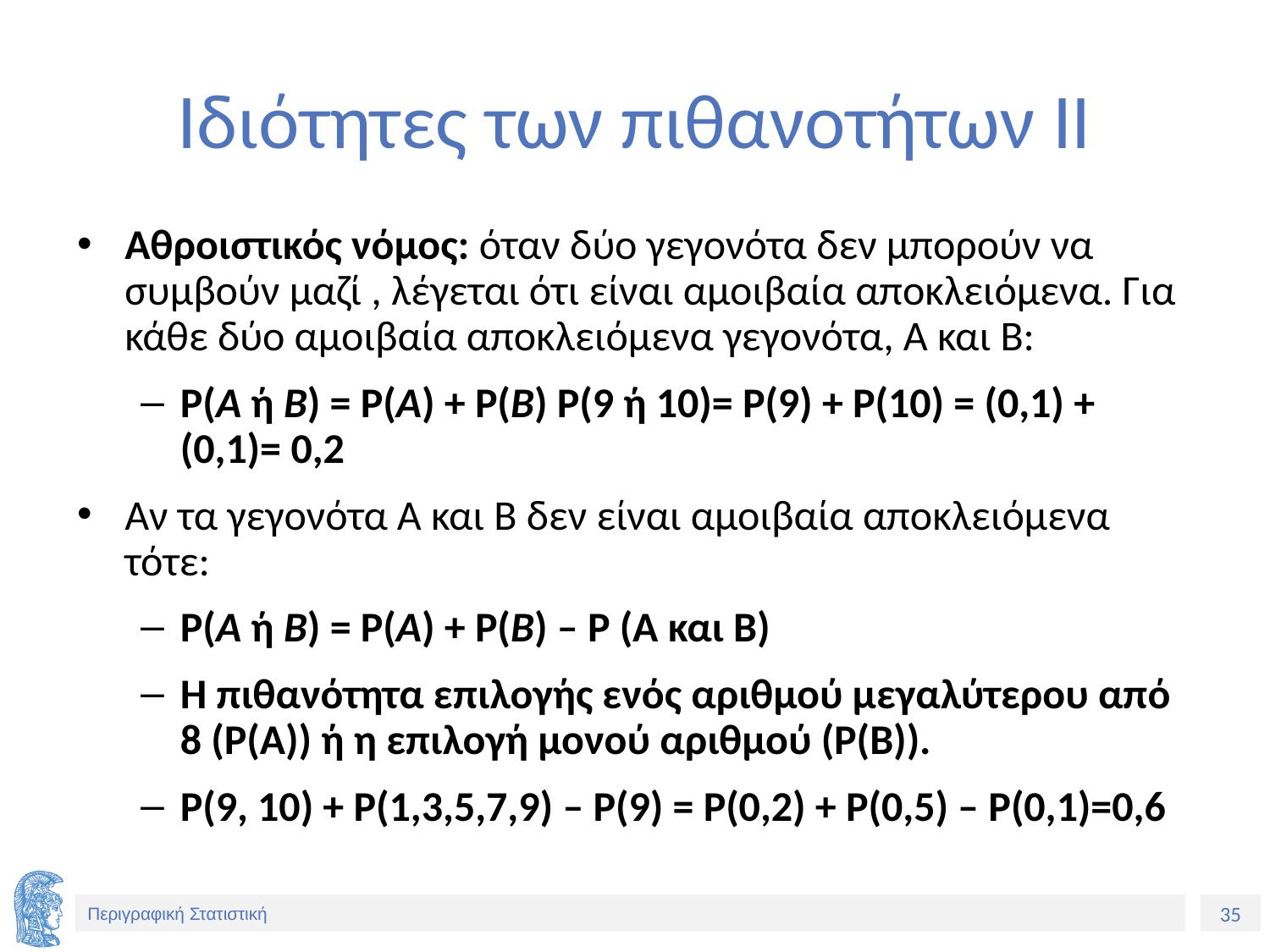

# Ιδιότητες των πιθανοτήτων ΙΙ
Αθροιστικός νόμος: όταν δύο γεγονότα δεν μπορούν να συμβούν μαζί , λέγεται ότι είναι αμοιβαία αποκλειόμενα. Για κάθε δύο αμοιβαία αποκλειόμενα γεγονότα, Α και Β:
P(A ή B) = P(A) + P(B) P(9 ή 10)= P(9) + P(10) = (0,1) + (0,1)= 0,2
Αν τα γεγονότα Α και Β δεν είναι αμοιβαία αποκλειόμενα τότε:
P(A ή B) = P(A) + P(B) – Ρ (Α και Β)
Η πιθανότητα επιλογής ενός αριθμού μεγαλύτερου από 8 (Ρ(Α)) ή η επιλογή μονού αριθμού (Ρ(Β)).
Ρ(9, 10) + Ρ(1,3,5,7,9) – Ρ(9) = Ρ(0,2) + Ρ(0,5) – Ρ(0,1)=0,6